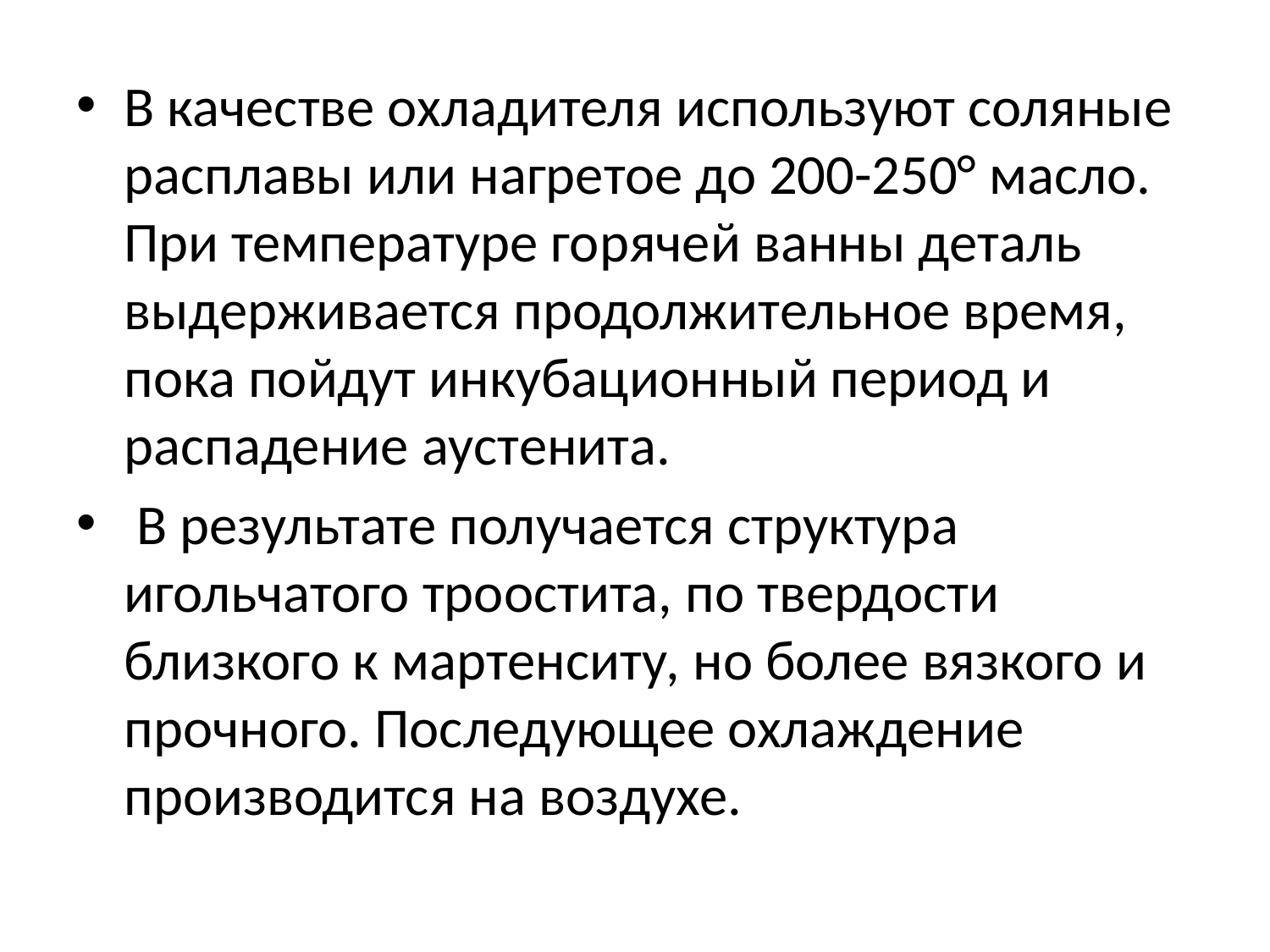

В качестве охладителя используют соляные расплавы или нагретое до 200-250° масло. При температуре горячей ванны деталь выдерживается продолжительное время, пока пойдут инкубационный период и распадение аустенита.
 В результате получается структура игольчатого троостита, по твердости близкого к мартенситу, но более вязкого и прочного. Последующее охлаждение производится на воздухе.